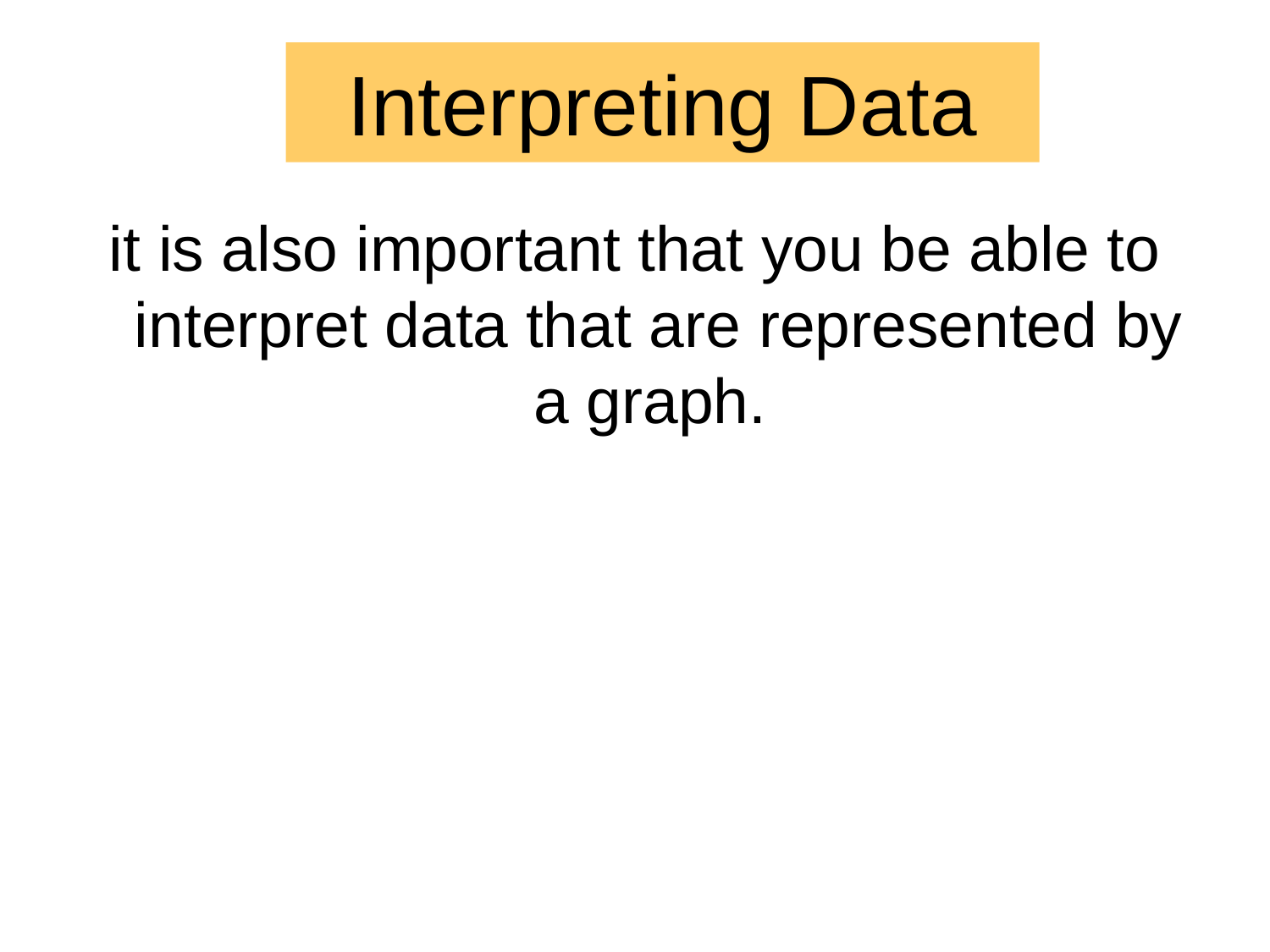

# Interpreting Data
it is also important that you be able to interpret data that are represented by a graph.